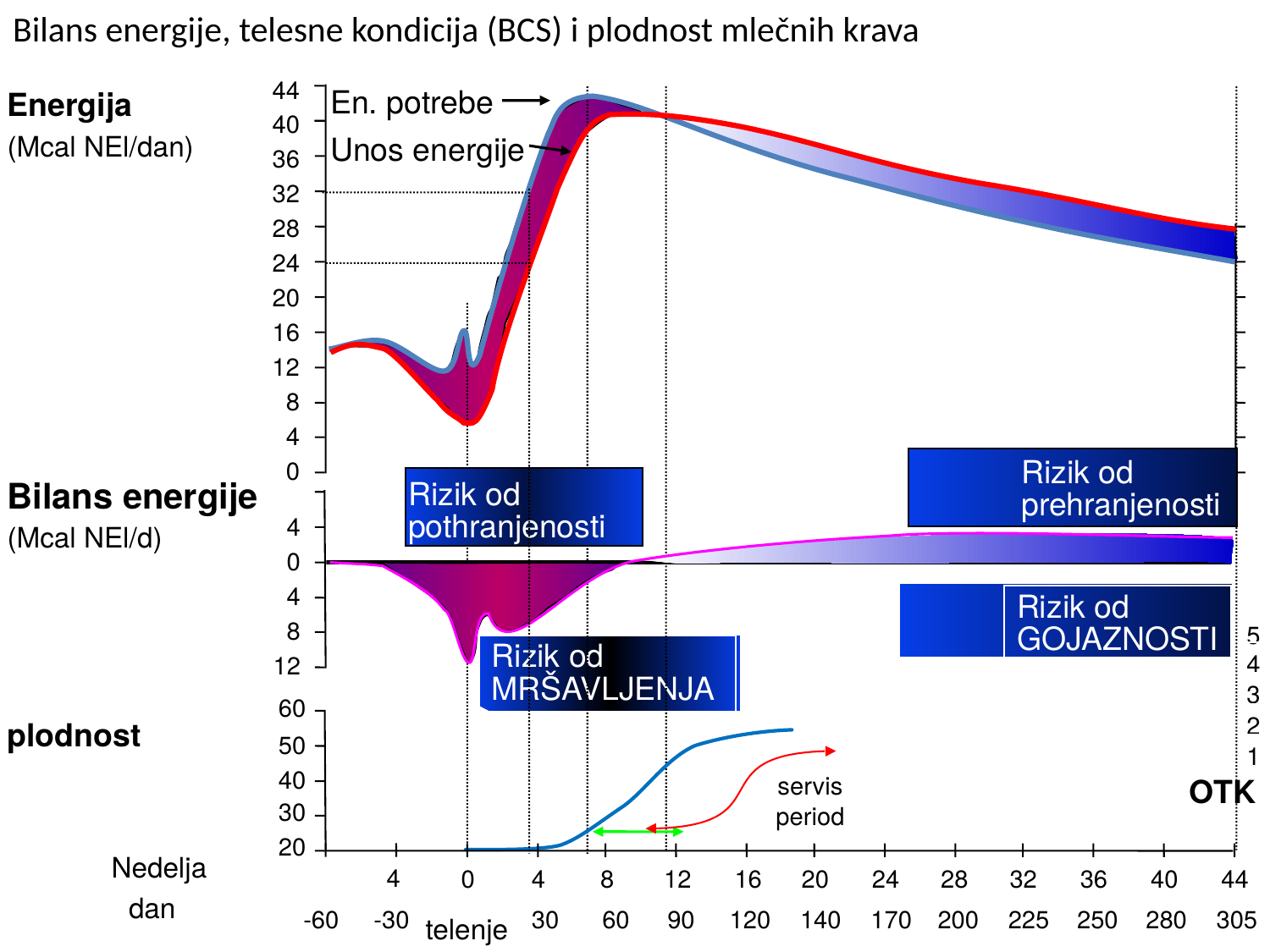

Bilans energije, telesne kondicija (BCS) i plodnost mlečnih krava
44

40

36

32

28

24

20

16

12

8

4

Energija
(Mcal NEl/dan)
Bilans energije

4

0

-4

-8

 -12

(Mcal NEl/d)
60

50

40

30

20

plodnost

4
-8
0
4
8
12
16
20
24
28
32
36
40
44
-60
-30
30
60
90
120
140
170
200
225
250
280
305
telenje
Nedelja
dan

 0

En. potrebe

Unos energije

Rizik od
prehranjenosti

Rizik od
pothranjenosti

Rizik od
GOJAZNOSTI
5

Rizik od
MRŠAVLJENJA

4

3

2

1

OTK

servis
period